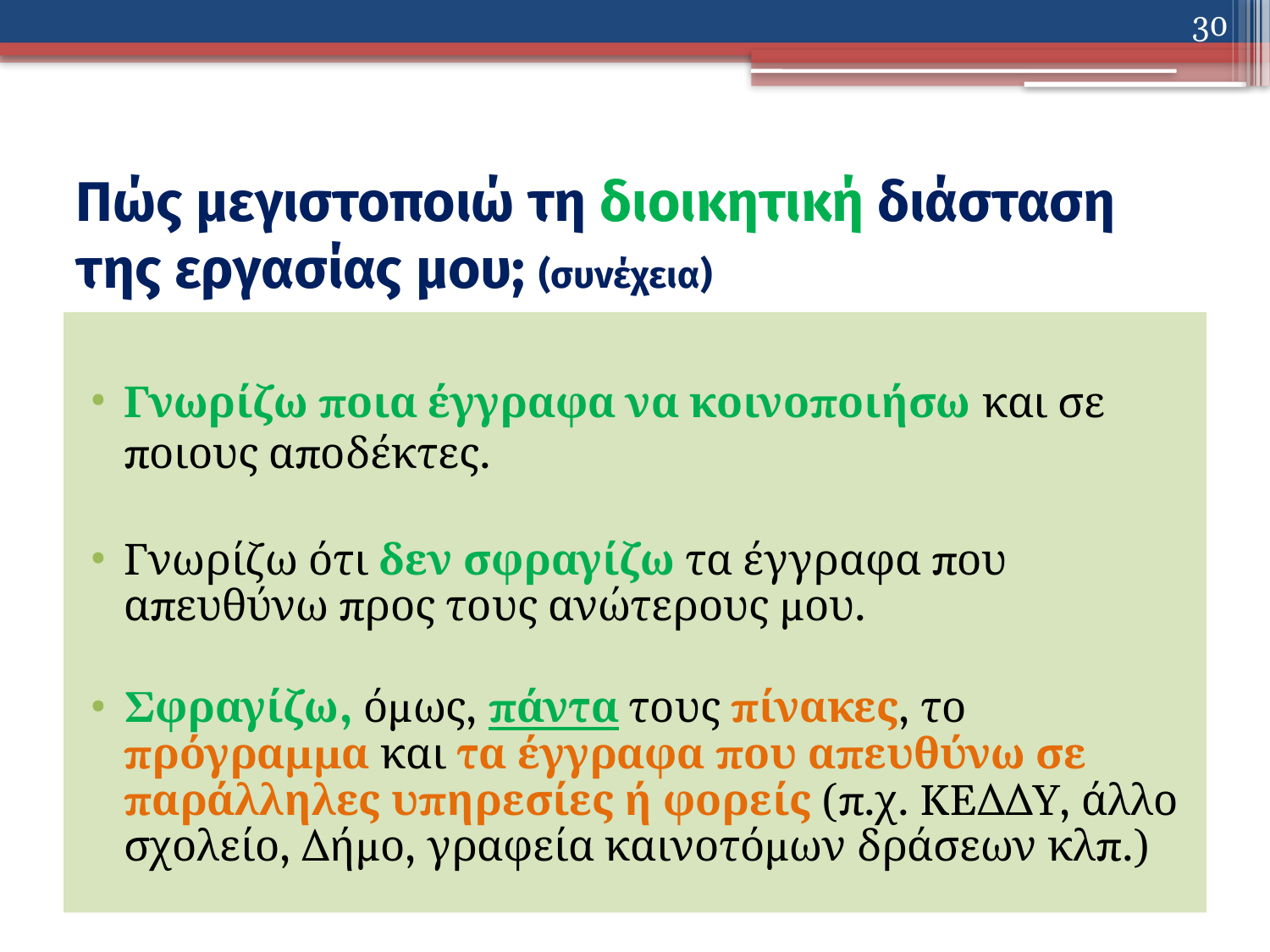

30
# Πώς μεγιστοποιώ τη διοικητική διάσταση της εργασίας μου; (συνέχεια)

Γνωρίζω ποια έγγραφα να κοινοποιήσω και σε ποιους αποδέκτες.

Γνωρίζω ότι δεν σφραγίζω τα έγγραφα που απευθύνω προς τους ανώτερους μου.

Σφραγίζω, όμως, πάντα τους πίνακες, το πρόγραμμα και τα έγγραφα που απευθύνω σε παράλληλες υπηρεσίες ή φορείς (π.χ. ΚΕΔΔΥ, άλλο σχολείο, Δήμο, γραφεία καινοτόμων δράσεων κλπ.)